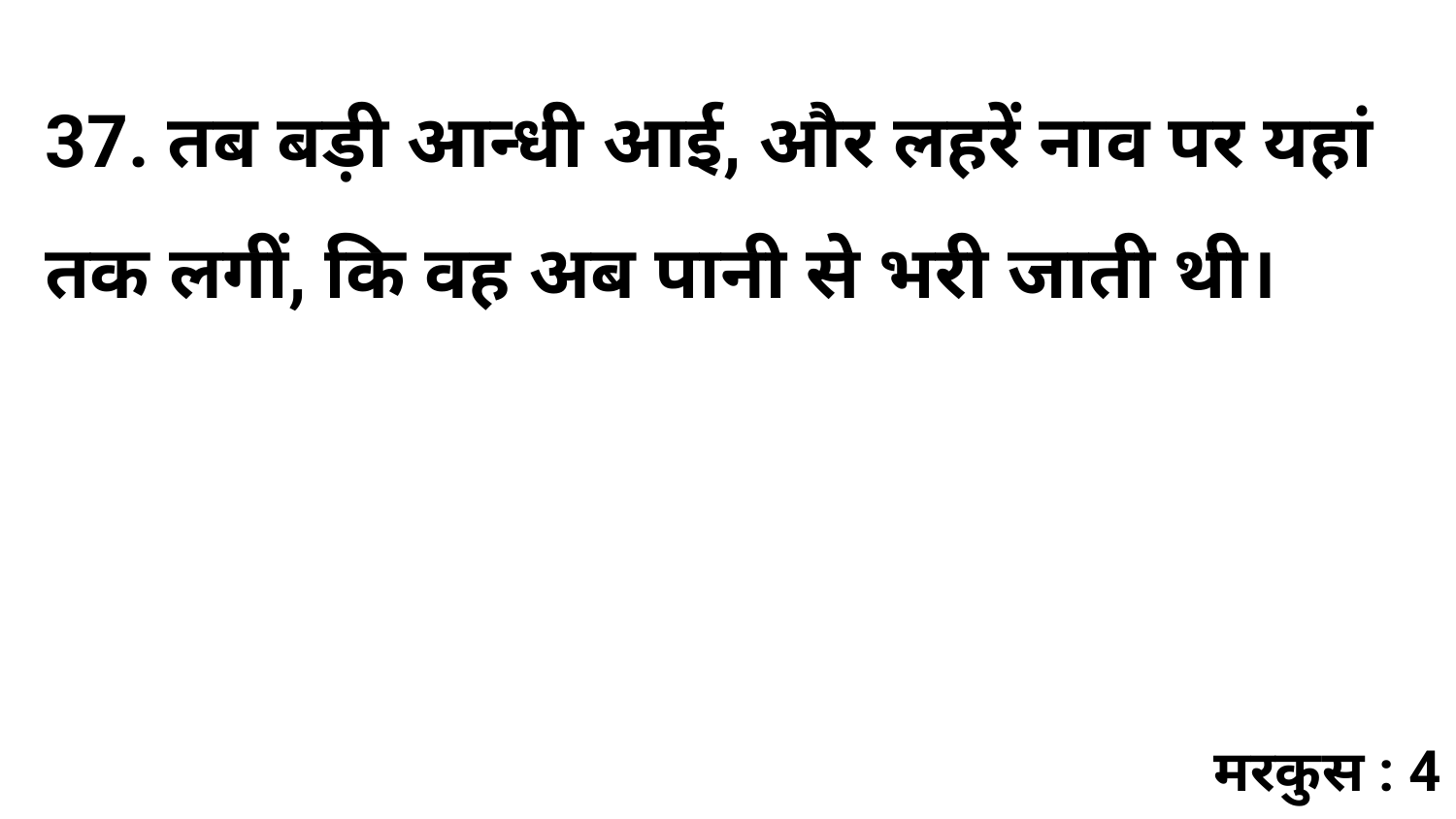

37. तब बड़ी आन्धी आई, और लहरें नाव पर यहां तक लगीं, कि वह अब पानी से भरी जाती थी।
मरकुस : 4